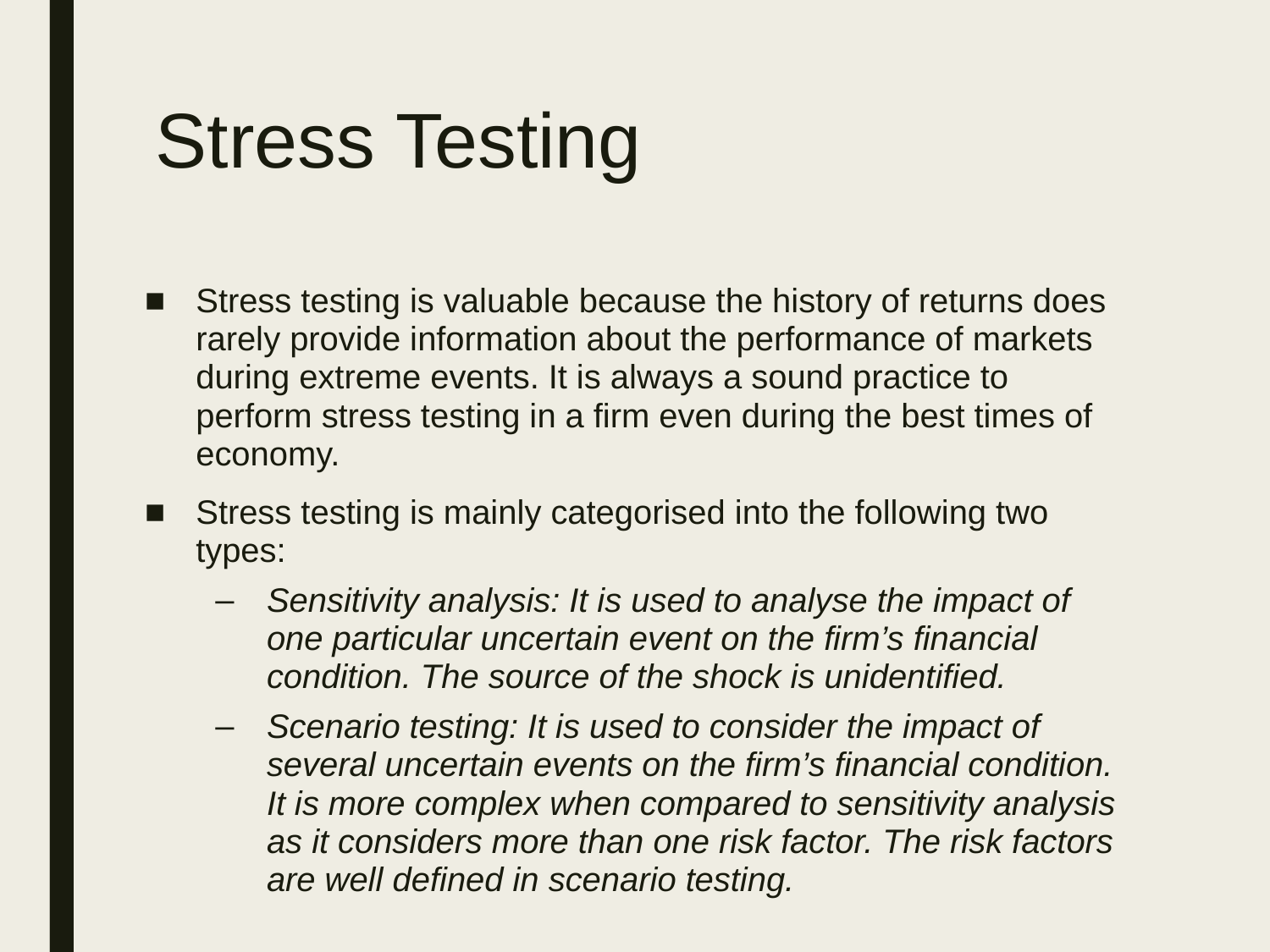

# Stress Testing
Stress testing is valuable because the history of returns does rarely provide information about the performance of markets during extreme events. It is always a sound practice to perform stress testing in a firm even during the best times of economy.
Stress testing is mainly categorised into the following two types:
Sensitivity analysis: It is used to analyse the impact of one particular uncertain event on the firm’s financial condition. The source of the shock is unidentified.
Scenario testing: It is used to consider the impact of several uncertain events on the firm’s financial condition. It is more complex when compared to sensitivity analysis as it considers more than one risk factor. The risk factors are well defined in scenario testing.